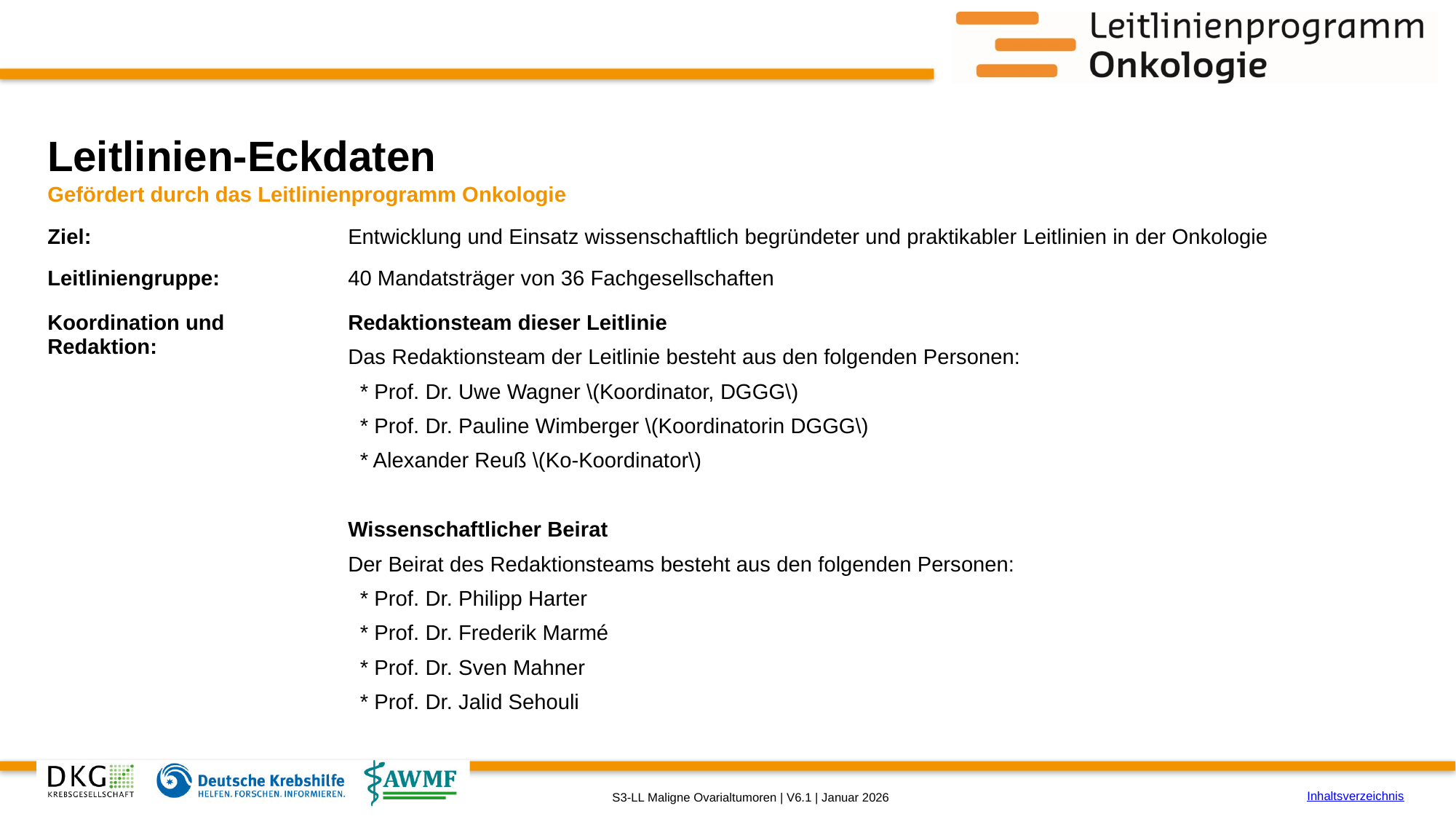

# Leitlinien-Eckdaten
| Gefördert durch das Leitlinienprogramm Onkologie | {N} Autorinnen und Autoren |
| --- | --- |
| Ziel: | Entwicklung und Einsatz wissenschaftlich begründeter und praktikabler Leitlinien in der Onkologie |
| Leitliniengruppe: | 40 Mandatsträger von 36 Fachgesellschaften |
| Koordination und Redaktion: | Redaktionsteam dieser Leitlinie Das Redaktionsteam der Leitlinie besteht aus den folgenden Personen: \* Prof. Dr. Uwe Wagner \(Koordinator, DGGG\) \* Prof. Dr. Pauline Wimberger \(Koordinatorin DGGG\) \* Alexander Reuß \(Ko-Koordinator\) Wissenschaftlicher Beirat Der Beirat des Redaktionsteams besteht aus den folgenden Personen: \* Prof. Dr. Philipp Harter \* Prof. Dr. Frederik Marmé \* Prof. Dr. Sven Mahner \* Prof. Dr. Jalid Sehouli |
|  |  |
Inhaltsverzeichnis
S3-LL Maligne Ovarialtumoren | V6.1 | Januar 2026